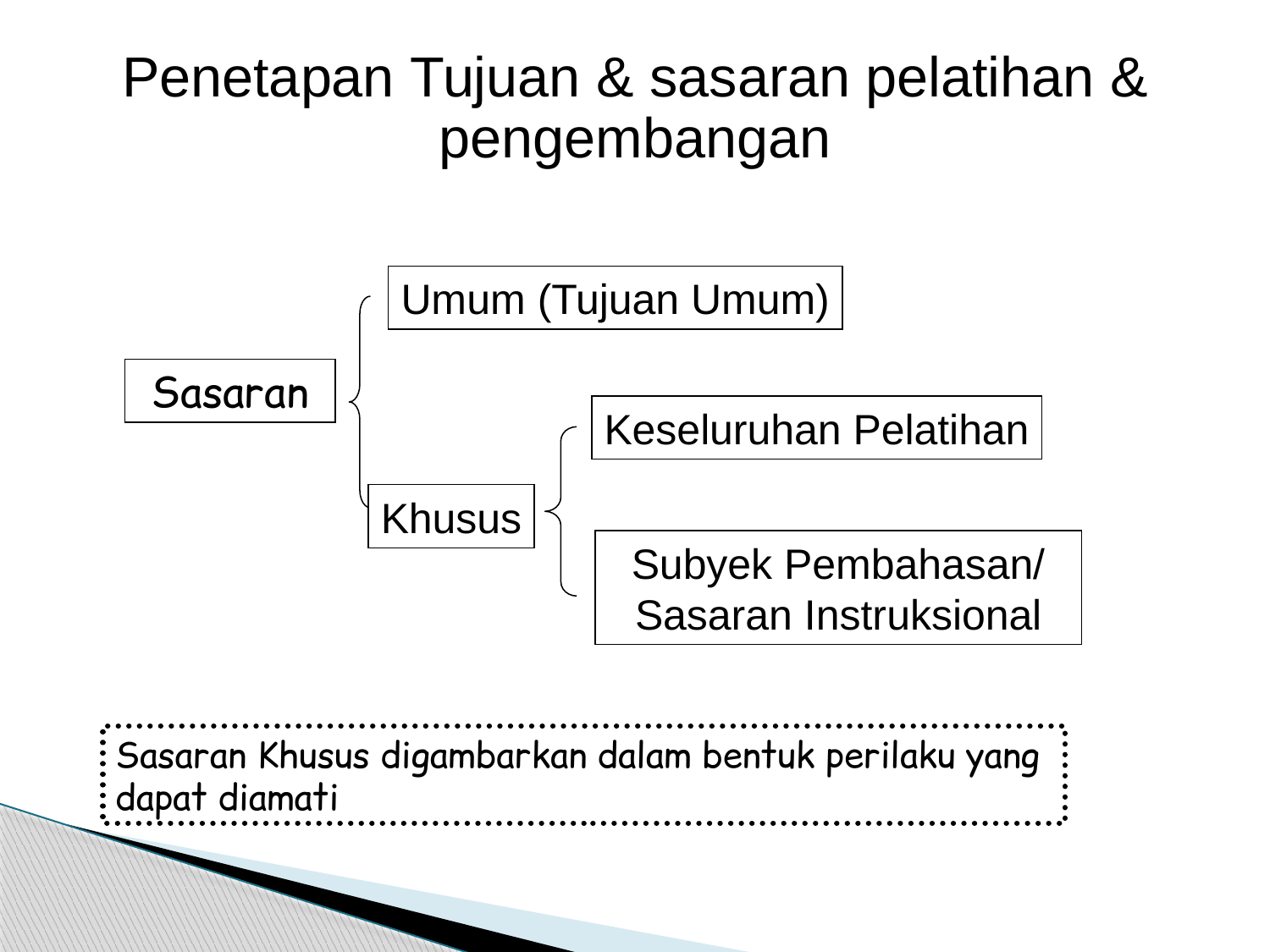

Penetapan Tujuan & sasaran pelatihan & pengembangan
Umum (Tujuan Umum)

Sasaran
Keseluruhan Pelatihan

Khusus
Subyek Pembahasan/
Sasaran Instruksional
Sasaran Khusus digambarkan dalam bentuk perilaku yang dapat diamati